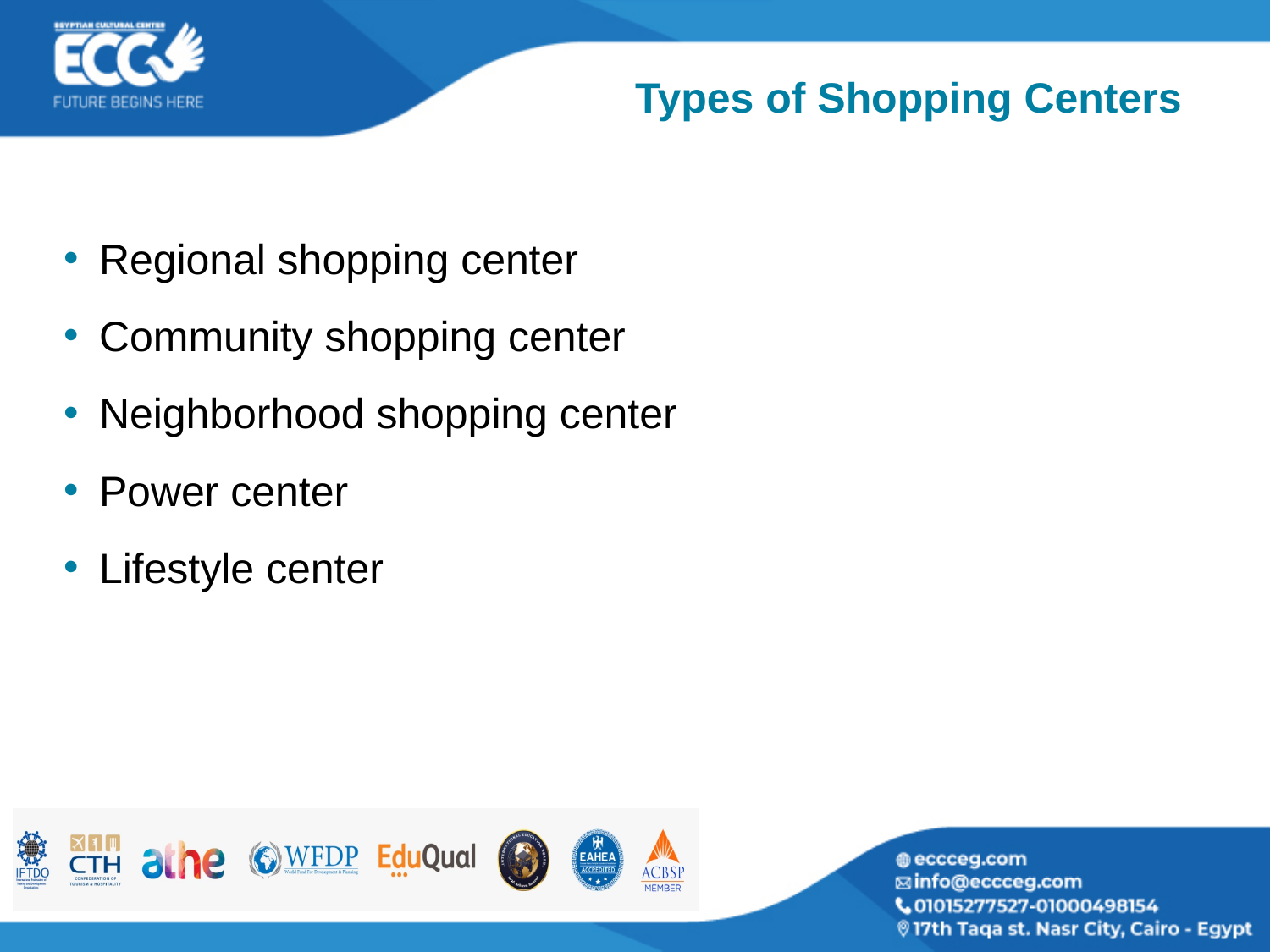

# Types of Shopping Centers
Regional shopping center
Community shopping center
Neighborhood shopping center
Power center
Lifestyle center